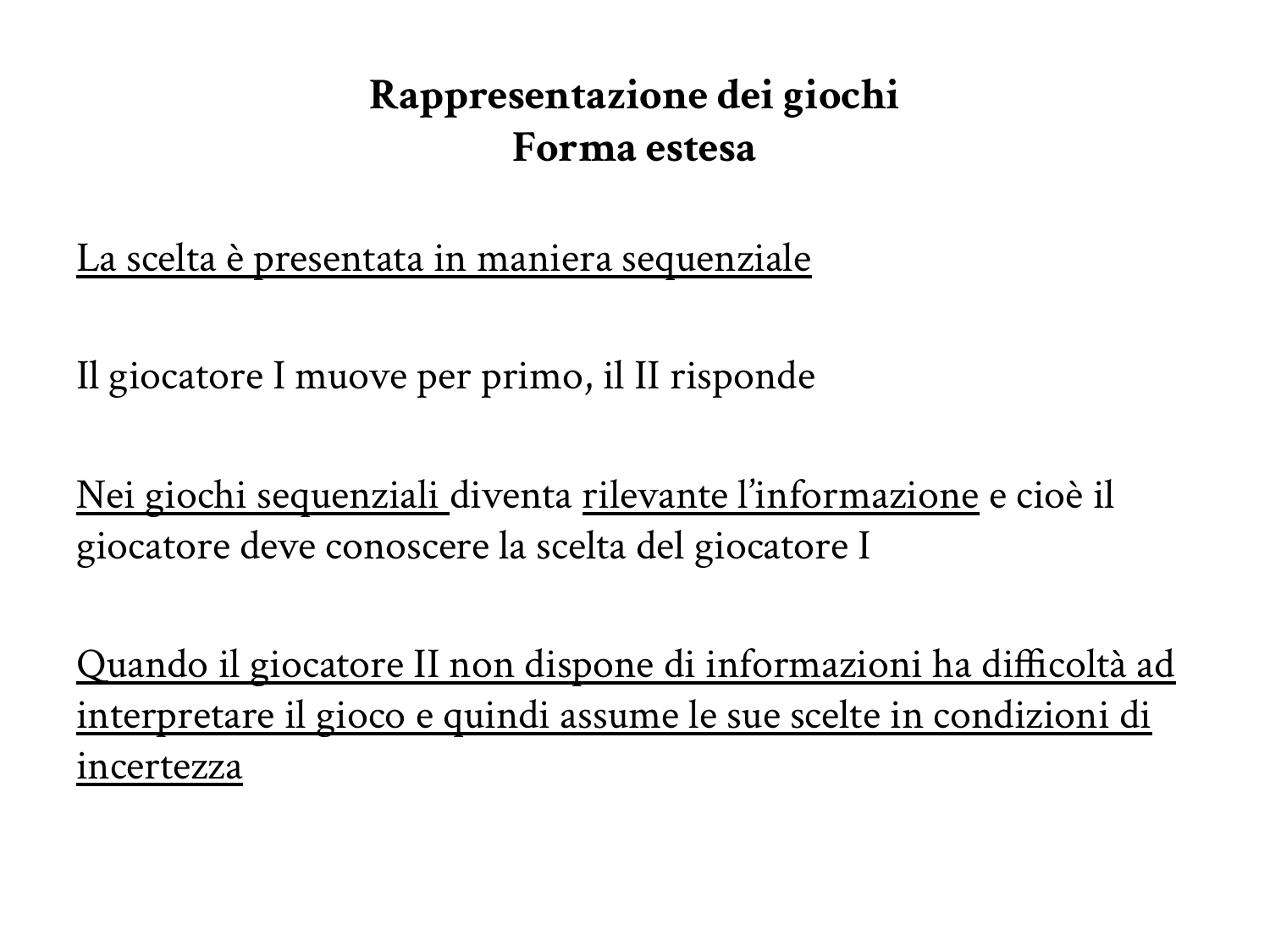

# Rappresentazione dei giochi Forma estesa
La scelta è presentata in maniera sequenziale

Il giocatore I muove per primo, il II risponde

Nei giochi sequenziali diventa rilevante l’informazione e cioè il giocatore deve conoscere la scelta del giocatore I

Quando il giocatore II non dispone di informazioni ha difficoltà ad interpretare il gioco e quindi assume le sue scelte in condizioni di incertezza